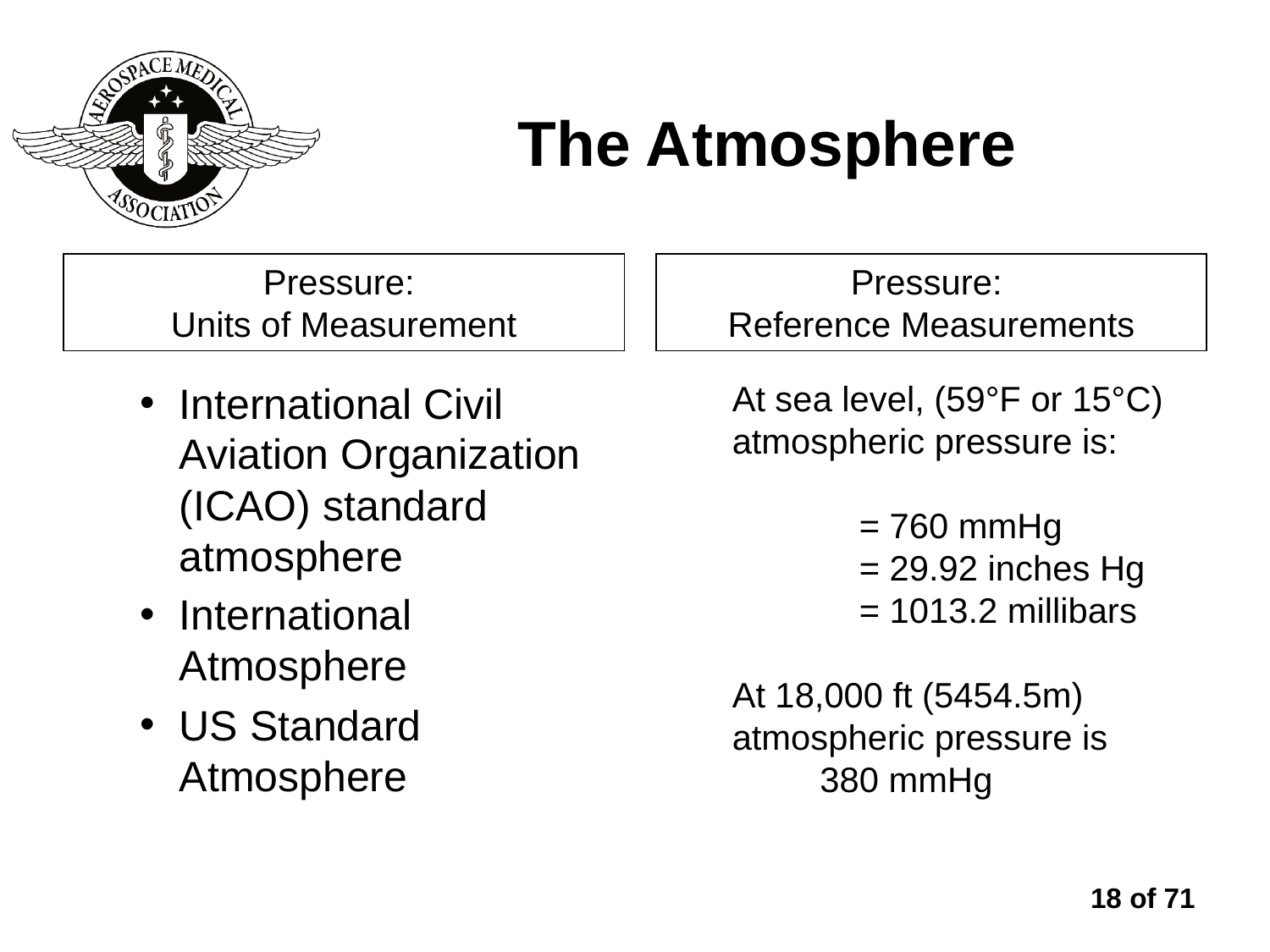

# The Atmosphere
Pressure:
Units of Measurement

Pressure:
Reference Measurements
International Civil Aviation Organization (ICAO) standard atmosphere
International Atmosphere
US Standard Atmosphere

At sea level, (59°F or 15°C) atmospheric pressure is:

	= 760 mmHg
	= 29.92 inches Hg
	= 1013.2 millibars

At 18,000 ft (5454.5m)
atmospheric pressure is
         380 mmHg

18 of 71